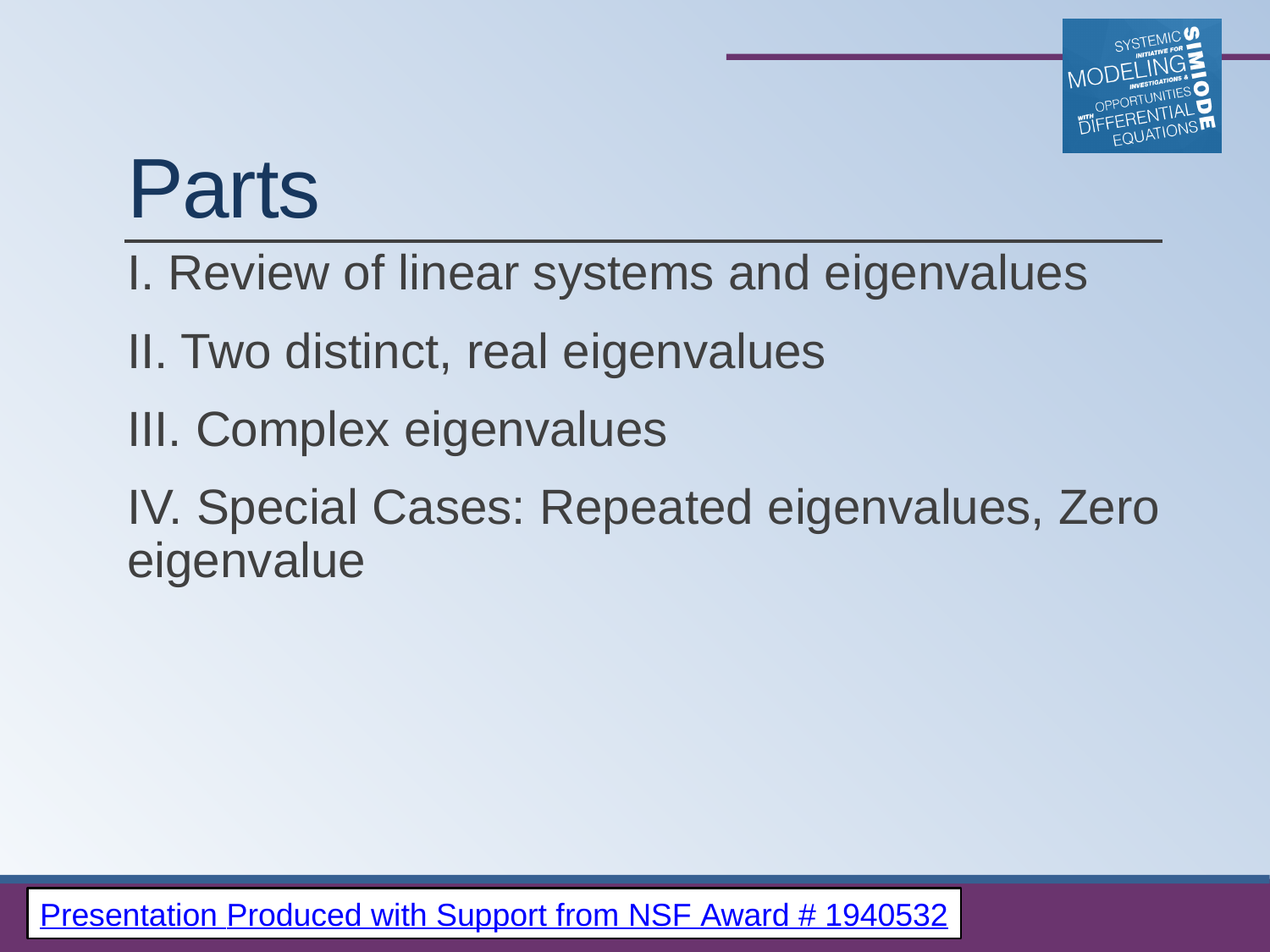

# Parts
I. Review of linear systems and eigenvalues
II. Two distinct, real eigenvalues
III. Complex eigenvalues
IV. Special Cases: Repeated eigenvalues, Zero eigenvalue